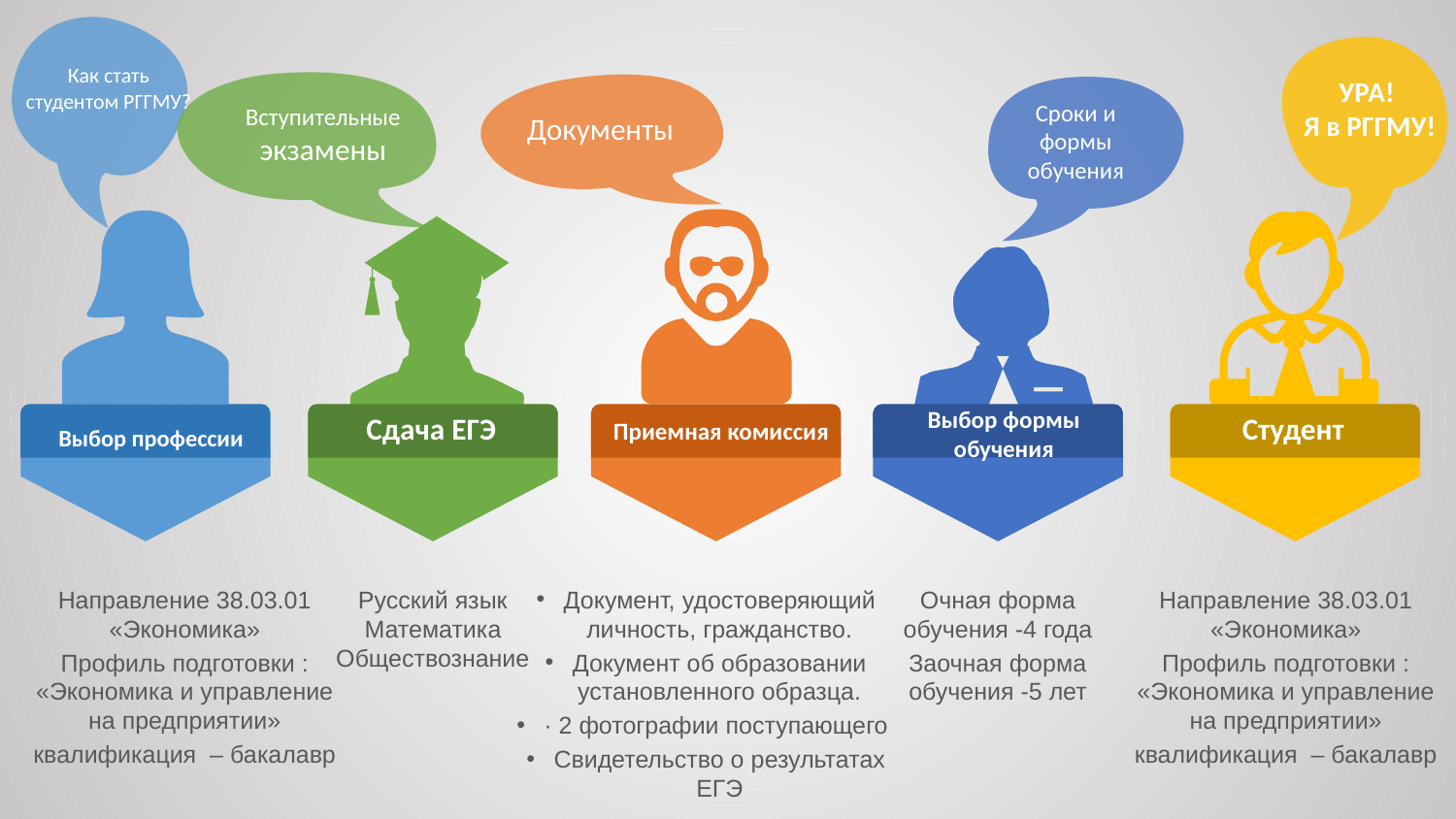

Как стать студентом РГГМУ?

УРА!
Я в РГГМУ!

Вступительные экзамены

Документы

Сроки и формы обучения

Выбор формы обучения
Студент
Сдача ЕГЭ
Приемная комиссия
Выбор профессии
Направление 38.03.01 «Экономика»
Профиль подготовки : «Экономика и управление на предприятии»
квалификация  – бакалавр
Русский язык Математика Обществознание
Документ, удостоверяющий личность, гражданство.
Документ об образовании установленного образца.
· 2 фотографии поступающего
Свидетельство о результатах ЕГЭ
Очная форма обучения -4 года
Заочная форма обучения -5 лет
Направление 38.03.01 «Экономика»
Профиль подготовки : «Экономика и управление на предприятии»
квалификация  – бакалавр